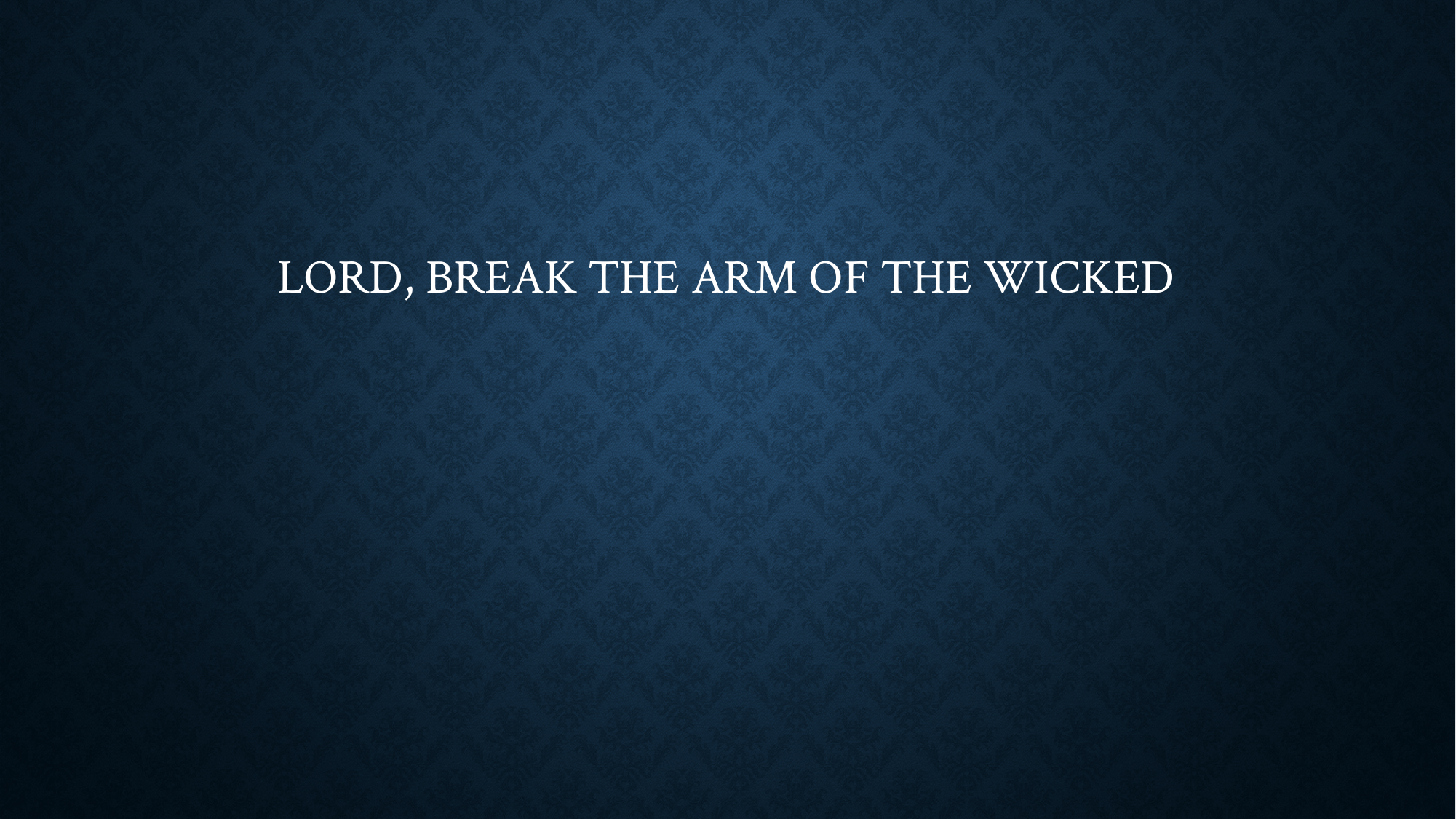

# Lord, break the arm of the wicked